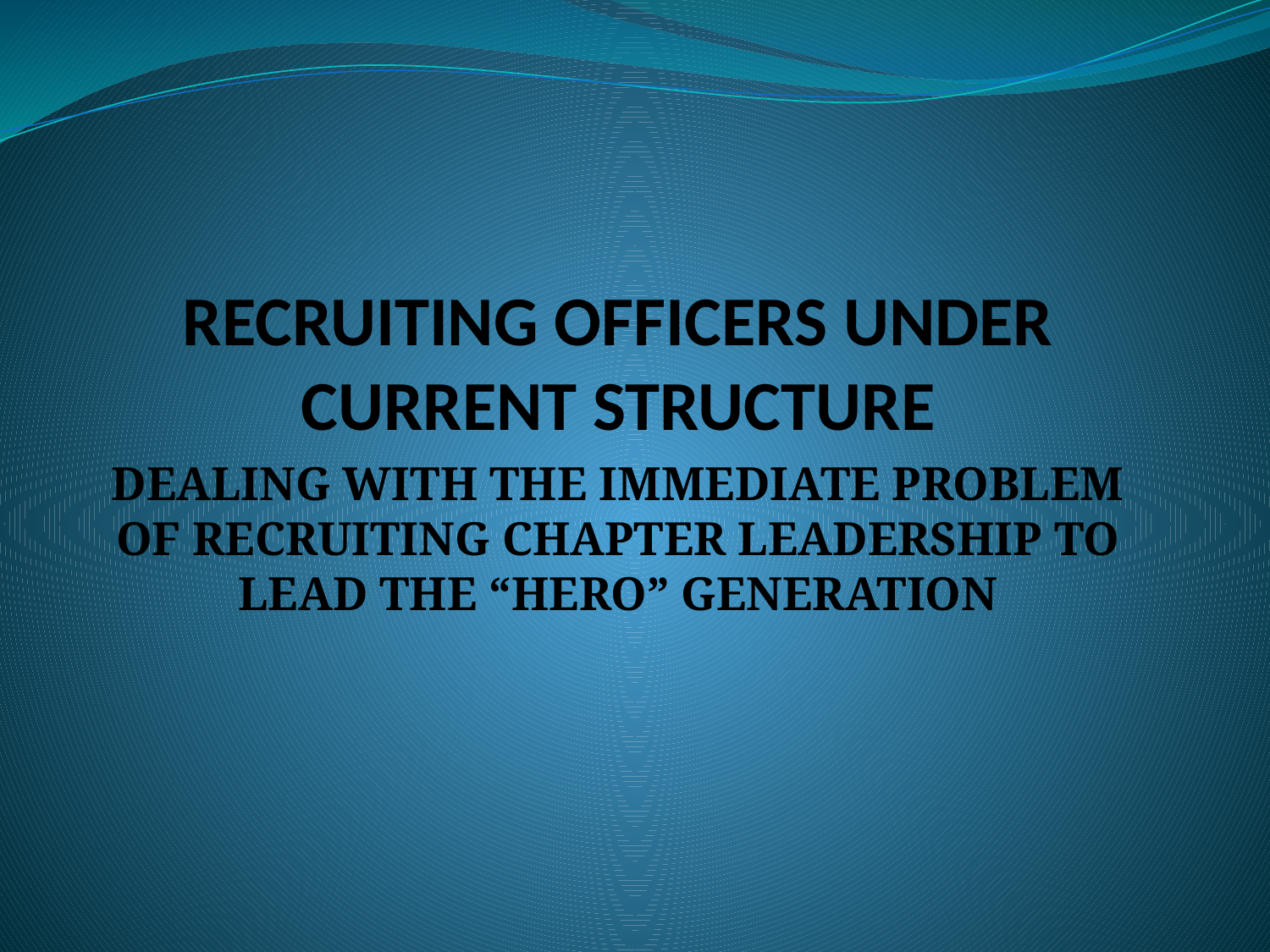

# RECRUITING OFFICERS UNDER CURRENT STRUCTURE
DEALING WITH THE IMMEDIATE PROBLEM OF RECRUITING CHAPTER LEADERSHIP TO LEAD THE “HERO” GENERATION